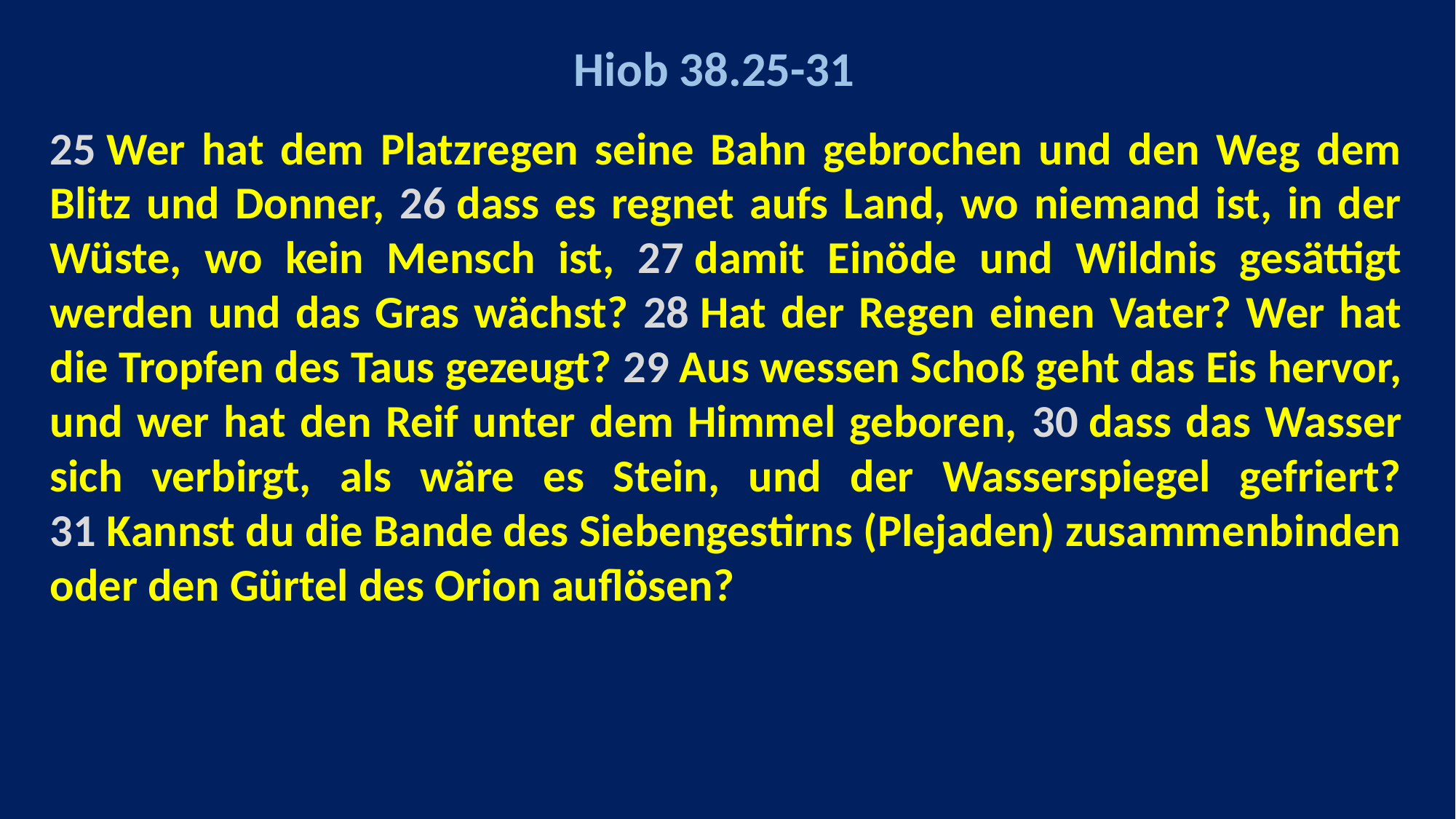

Hiob 38.25-31
25 Wer hat dem Platzregen seine Bahn gebrochen und den Weg dem Blitz und Donner, 26 dass es regnet aufs Land, wo niemand ist, in der Wüste, wo kein Mensch ist, 27 damit Einöde und Wildnis gesättigt werden und das Gras wächst? 28 Hat der Regen einen Vater? Wer hat die Tropfen des Taus gezeugt? 29 Aus wessen Schoß geht das Eis hervor, und wer hat den Reif unter dem Himmel geboren, 30 dass das Wasser sich verbirgt, als wäre es Stein, und der Wasserspiegel gefriert? 31 Kannst du die Bande des Siebengestirns (Plejaden) zusammenbinden oder den Gürtel des Orion auflösen?